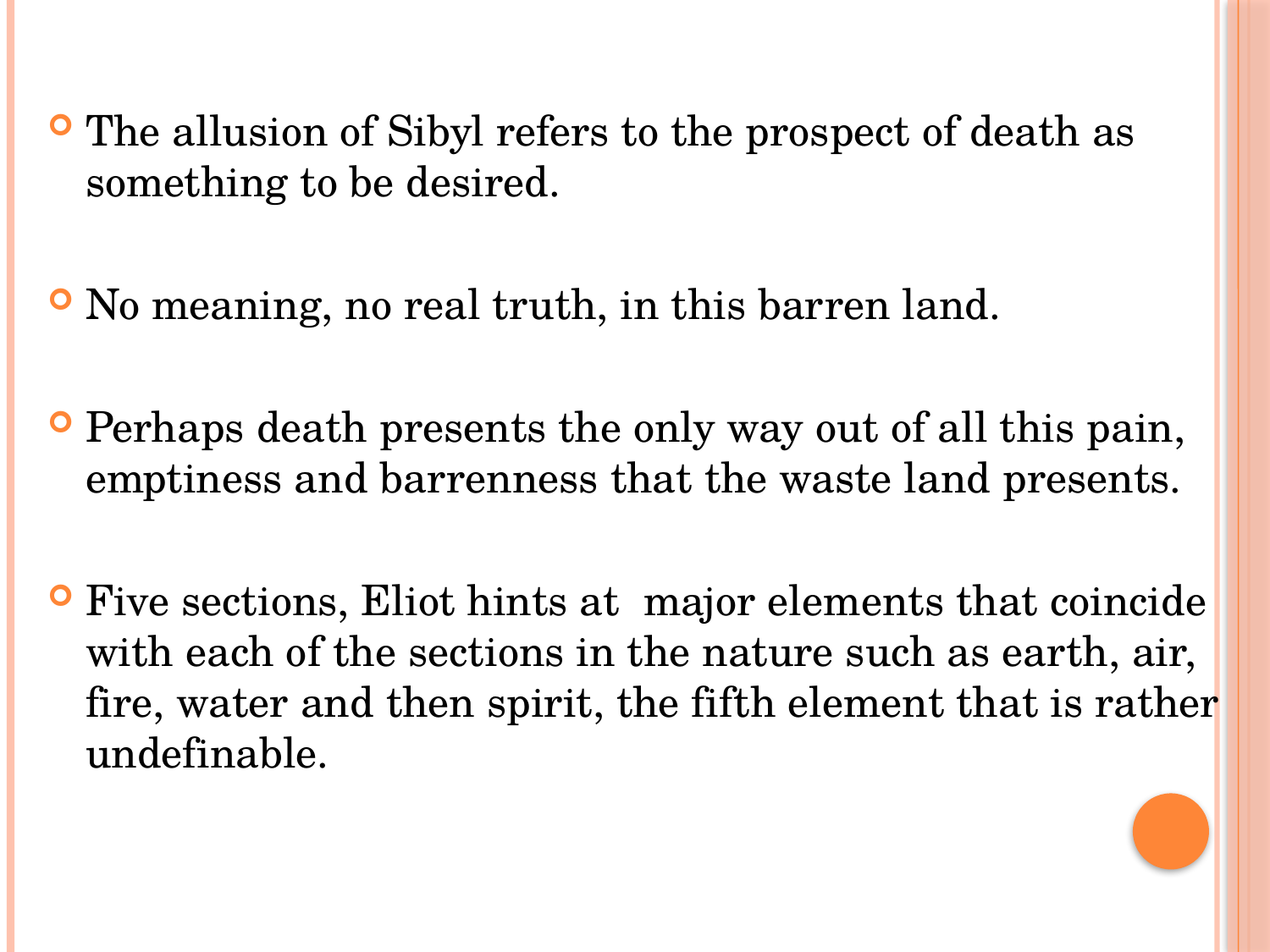

The allusion of Sibyl refers to the prospect of death as something to be desired.

No meaning, no real truth, in this barren land.

Perhaps death presents the only way out of all this pain, emptiness and barrenness that the waste land presents.

Five sections, Eliot hints at  major elements that coincide with each of the sections in the nature such as earth, air, fire, water and then spirit, the fifth element that is rather undefinable.
#